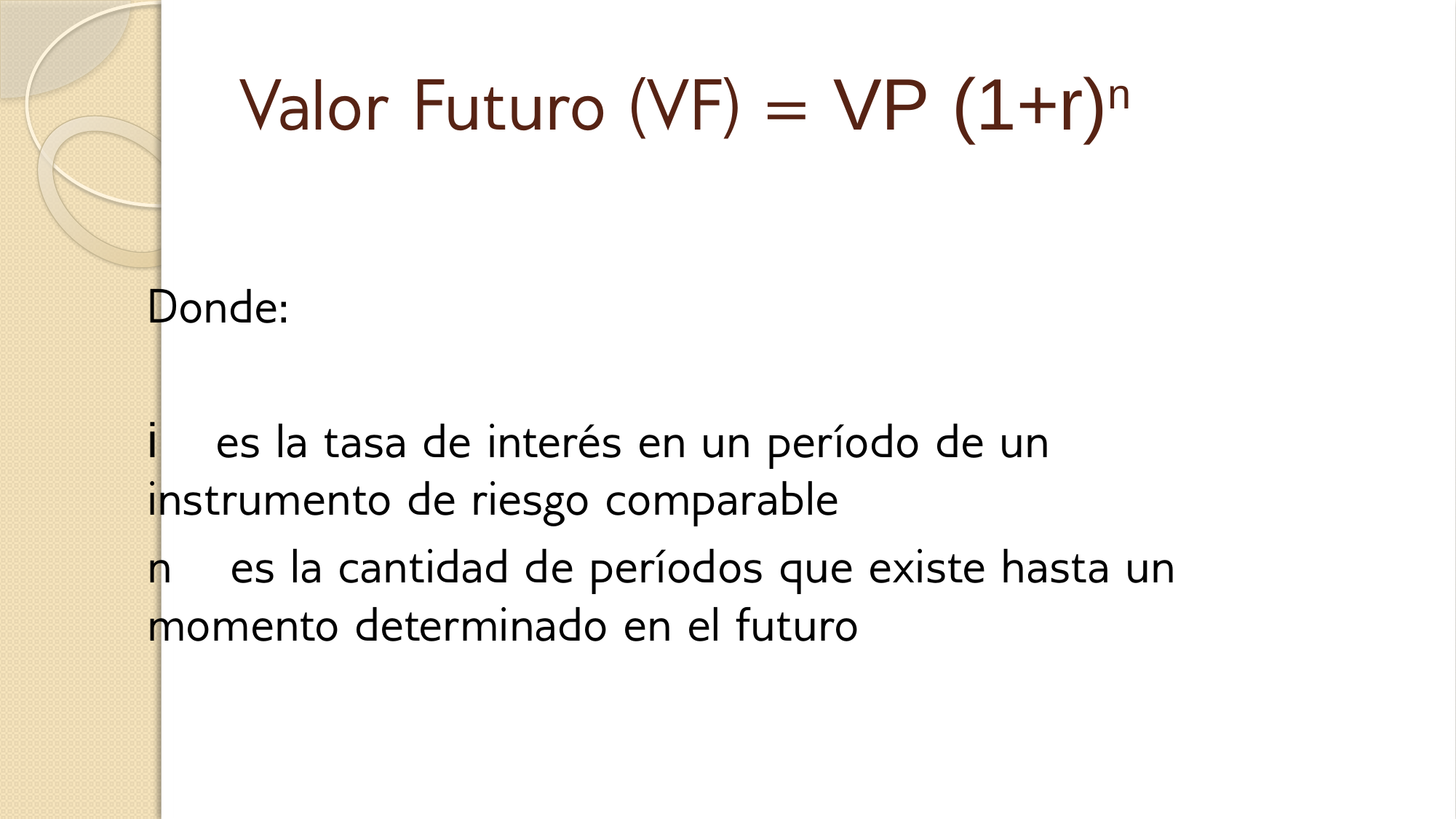

# Valor Futuro (VF) = VP (1+r)n
Donde:

i    es la tasa de interés en un período de un instrumento de riesgo comparable
n    es la cantidad de períodos que existe hasta un momento determinado en el futuro